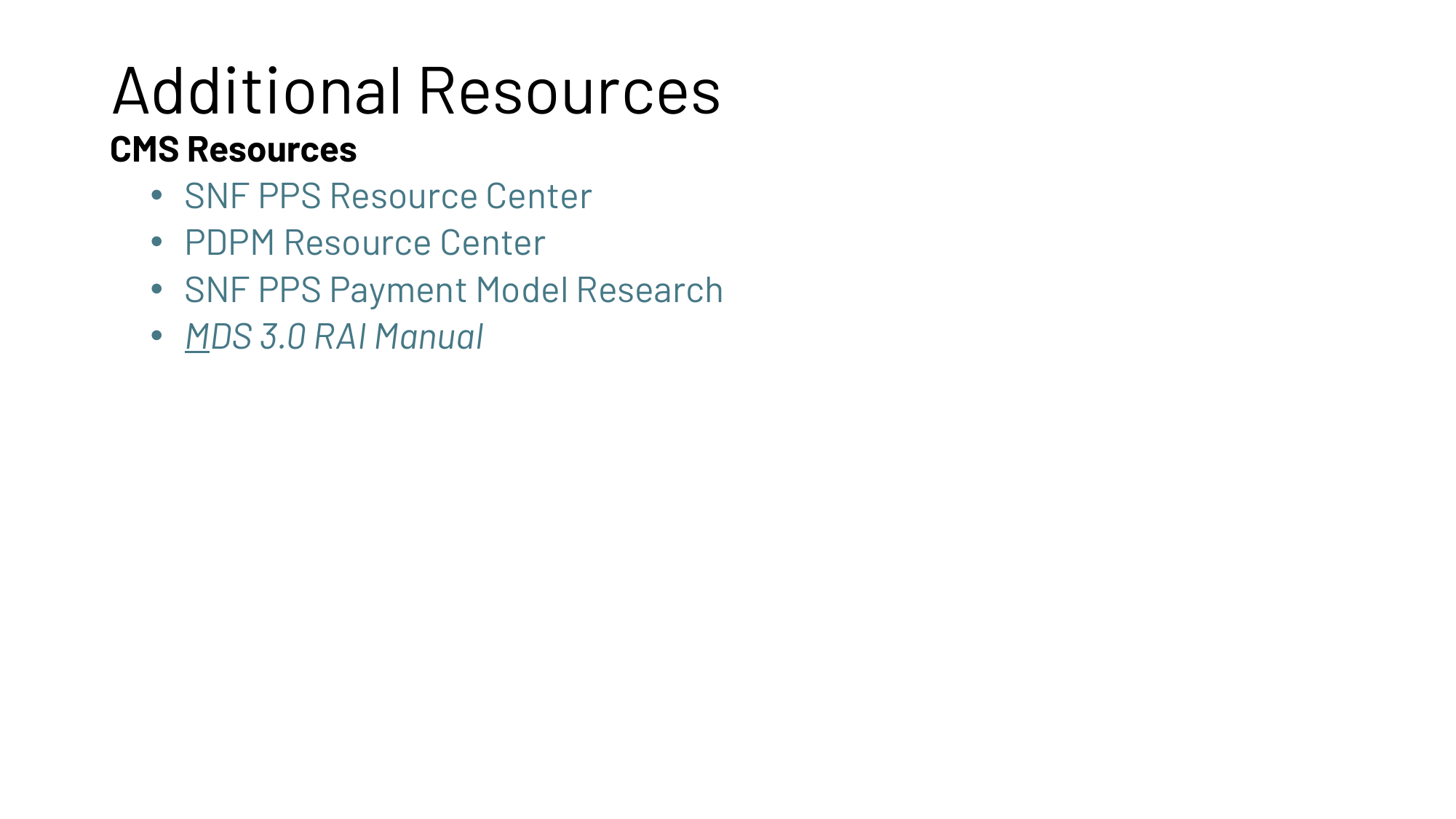

# Additional Resources
CMS Resources
SNF PPS Resource Center
PDPM Resource Center
SNF PPS Payment Model Research
MDS 3.0 RAI Manual